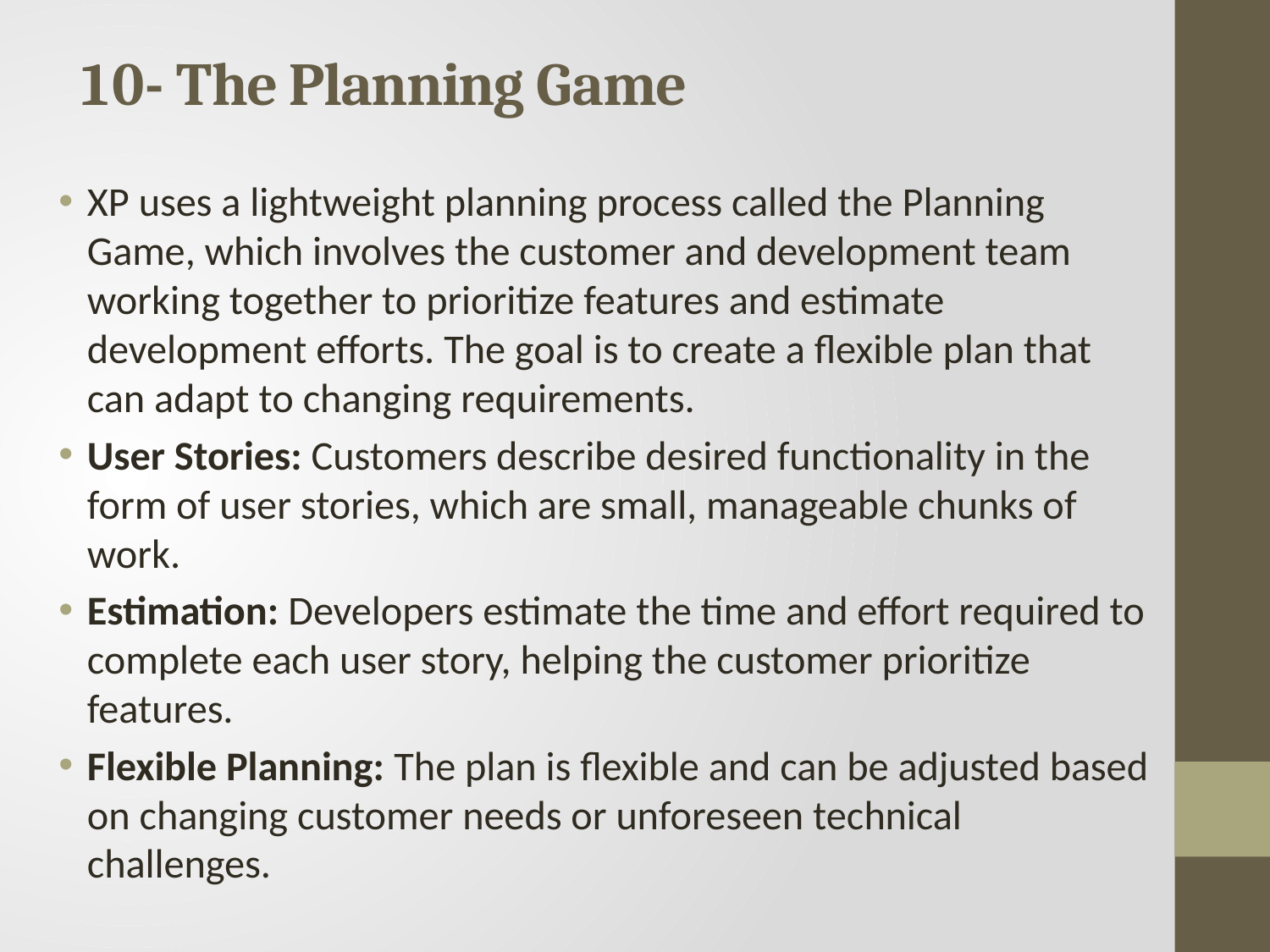

# 10- The Planning Game
XP uses a lightweight planning process called the Planning Game, which involves the customer and development team working together to prioritize features and estimate development efforts. The goal is to create a flexible plan that can adapt to changing requirements.
User Stories: Customers describe desired functionality in the form of user stories, which are small, manageable chunks of work.
Estimation: Developers estimate the time and effort required to complete each user story, helping the customer prioritize features.
Flexible Planning: The plan is flexible and can be adjusted based on changing customer needs or unforeseen technical challenges.